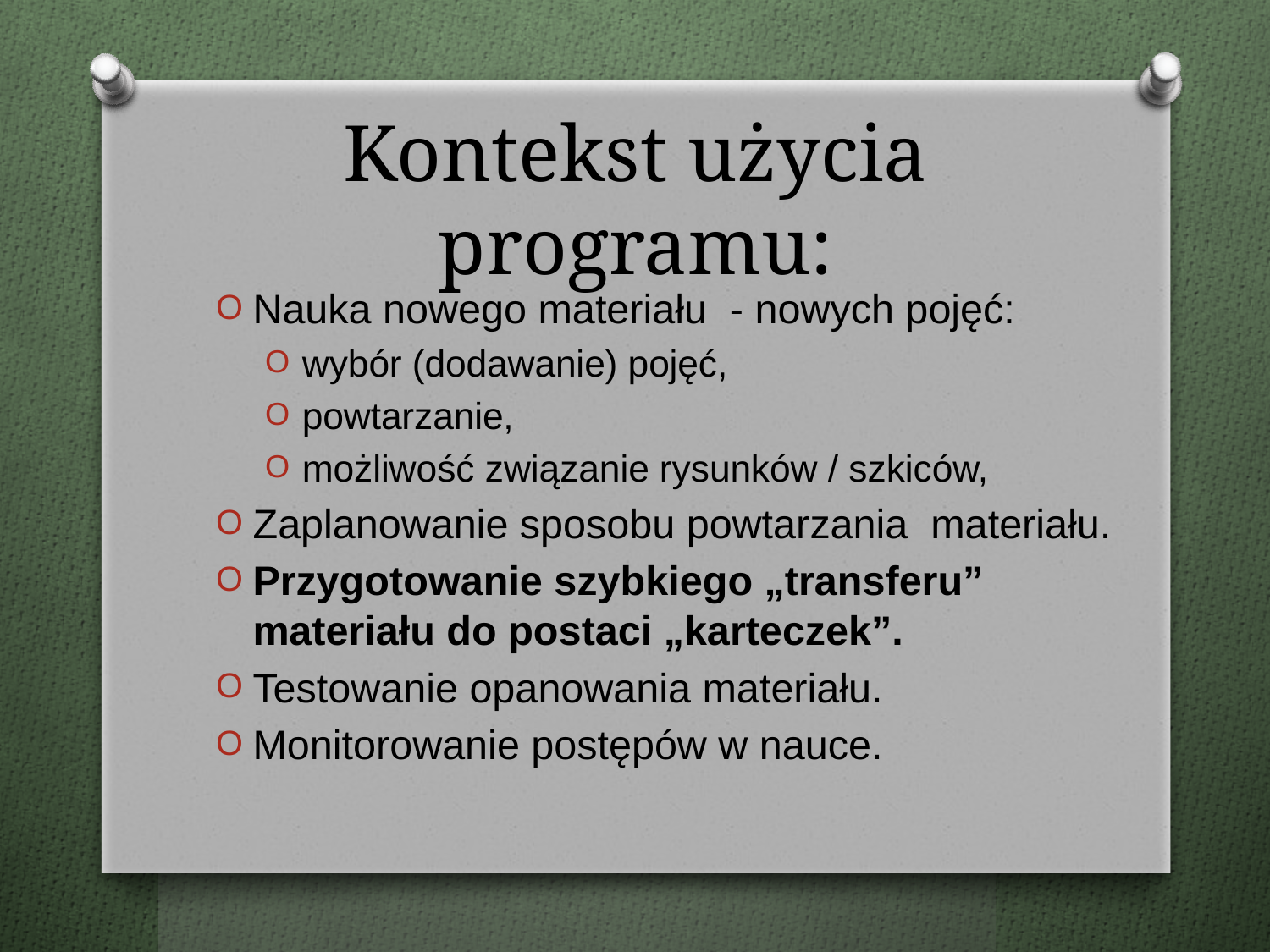

# Kontekst użycia programu:
Nauka nowego materiału  - nowych pojęć:
wybór (dodawanie) pojęć,
powtarzanie,
możliwość związanie rysunków / szkiców,
Zaplanowanie sposobu powtarzania  materiału.
Przygotowanie szybkiego „transferu” materiału do postaci „karteczek”.
Testowanie opanowania materiału.
Monitorowanie postępów w nauce.